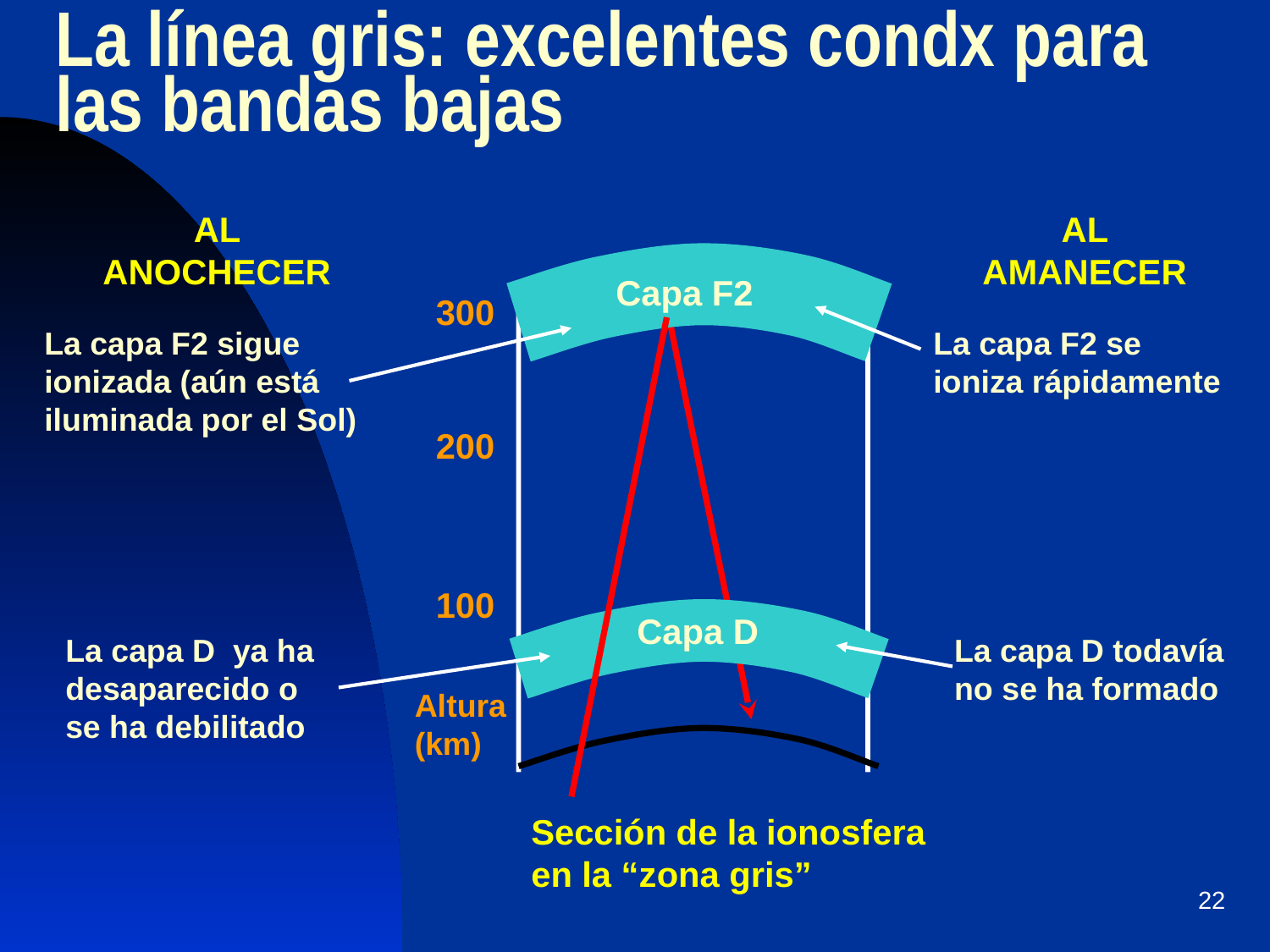

# La línea gris: excelentes condx para las bandas bajas
AL ANOCHECER
AL AMANECER
Capa F2
300

La capa F2 sigue ionizada (aún está iluminada por el Sol)

La capa F2 se ioniza rápidamente

200
100
Capa D
La capa D  ya ha desaparecido o se ha debilitado
La capa D todavía no se ha formado

Altura
(km)

Sección de la ionosfera en la “zona gris”
22